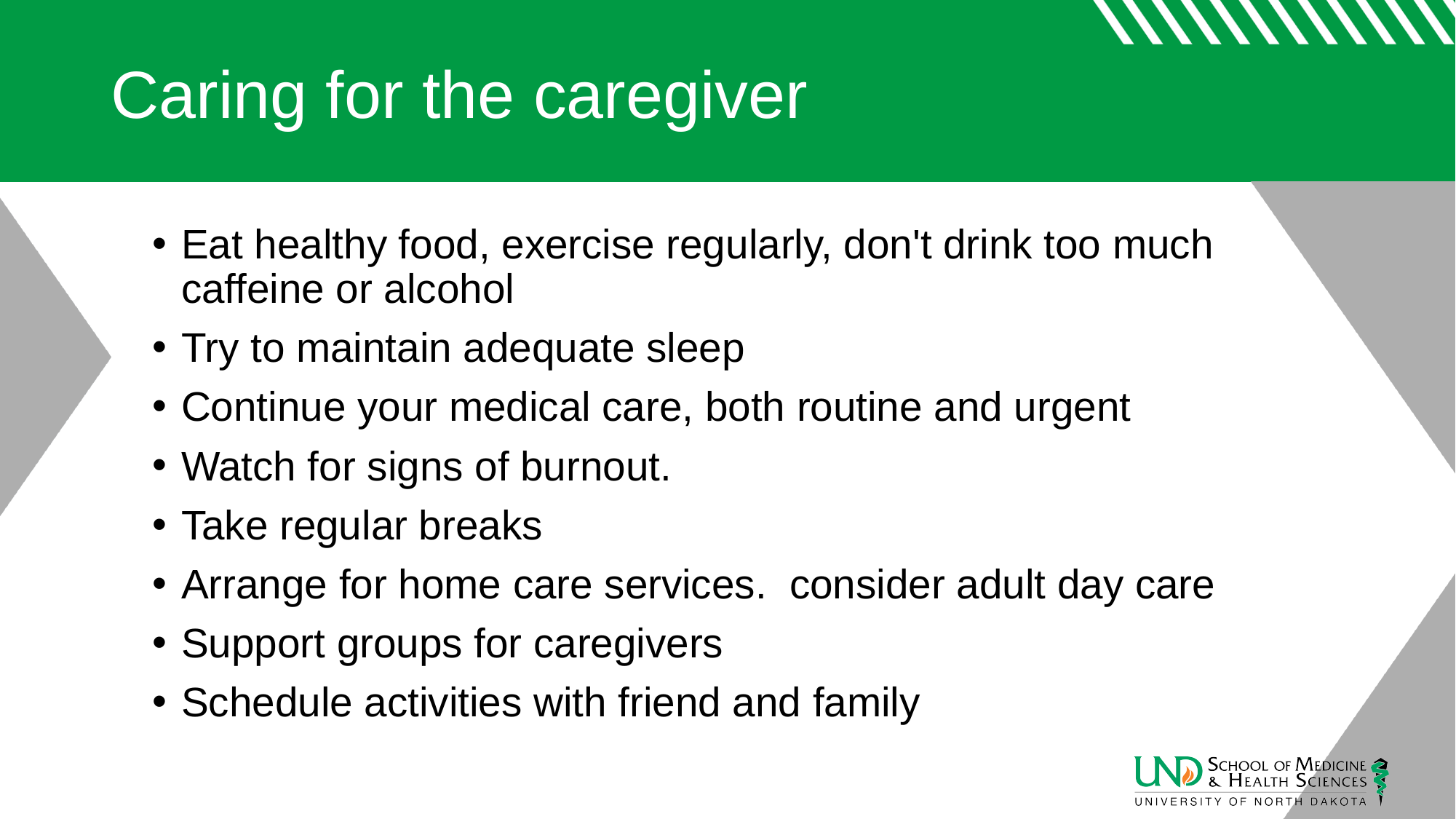

# Caring for the caregiver
Eat healthy food, exercise regularly, don't drink too much caffeine or alcohol
Try to maintain adequate sleep
Continue your medical care, both routine and urgent
Watch for signs of burnout.
Take regular breaks
Arrange for home care services.  consider adult day care
Support groups for caregivers
Schedule activities with friend and family